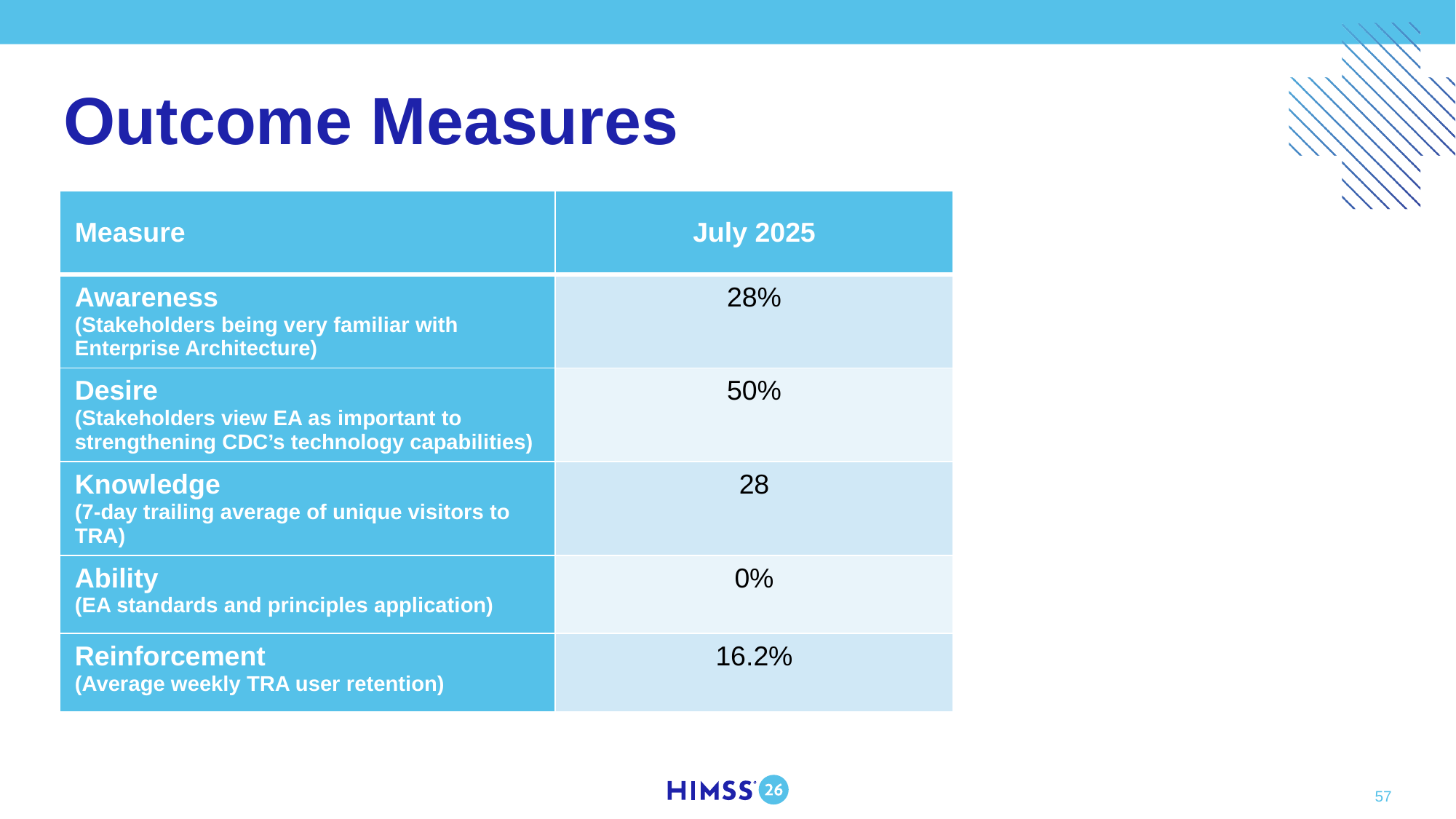

# Outcome Measures
| Measure | July 2025 |
| --- | --- |
| Awareness (Stakeholders being very familiar with Enterprise Architecture) | 28% |
| Desire (Stakeholders view EA as important to strengthening CDC’s technology capabilities) | 50% |
| Knowledge (7-day trailing average of unique visitors to TRA) | 28 |
| Ability (EA standards and principles application) | 0% |
| Reinforcement (Average weekly TRA user retention) | 16.2% |
57